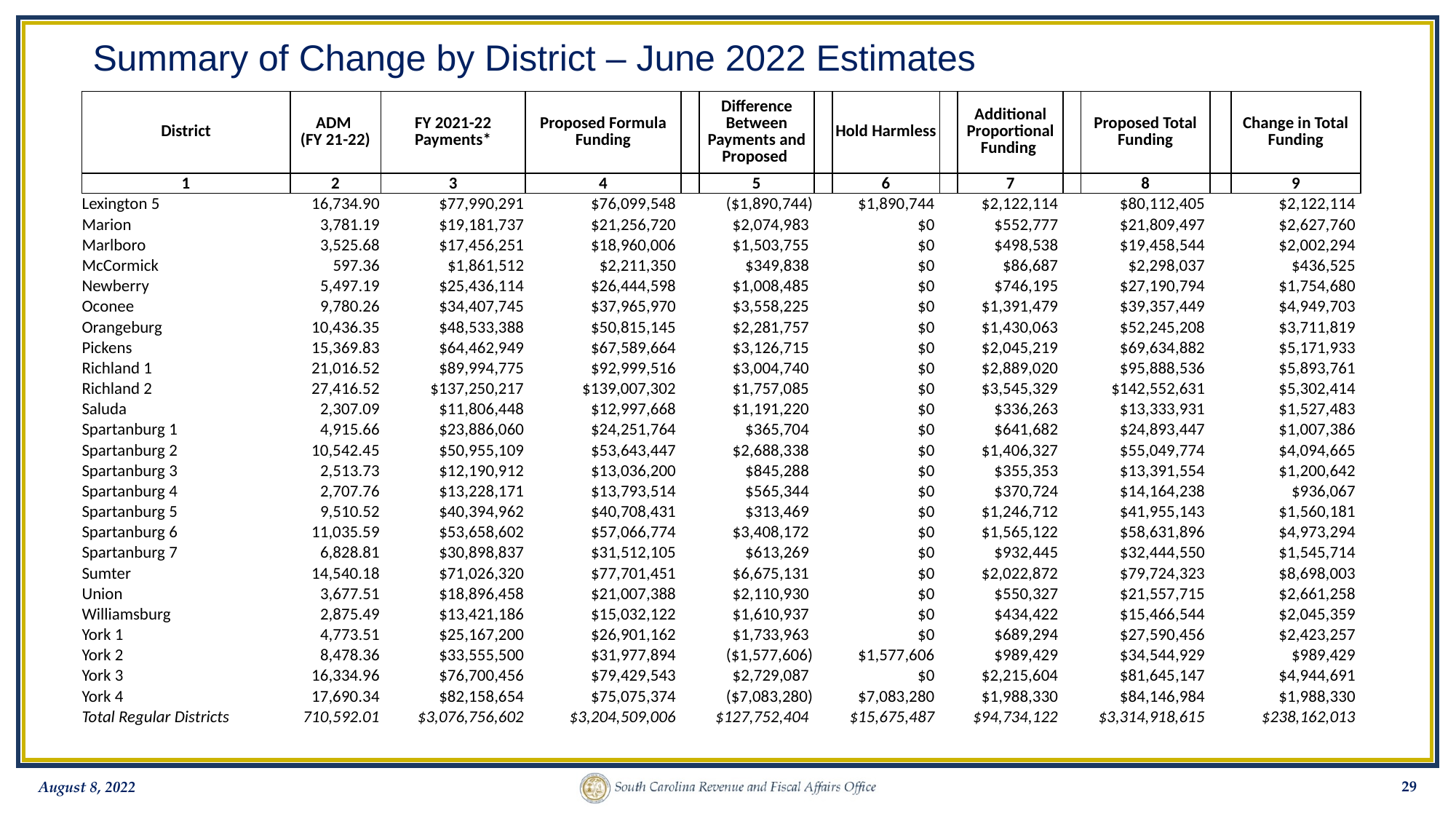

# Summary of Change by District – June 2022 Estimates
| District | ADM (FY 21-22) | FY 2021-22 Payments\* | Proposed Formula Funding |  | Difference Between Payments and Proposed |  | Hold Harmless |  | Additional Proportional Funding |  | Proposed Total Funding |  | Change in Total Funding |
| --- | --- | --- | --- | --- | --- | --- | --- | --- | --- | --- | --- | --- | --- |
| 1 | 2 | 3 | 4 |  | 5 |  | 6 |  | 7 |  | 8 |  | 9 |
| Lexington 5 | 16,734.90 | $77,990,291 | $76,099,548 |  | ($1,890,744) |  | $1,890,744 |  | $2,122,114 |  | $80,112,405 |  | $2,122,114 |
| Marion | 3,781.19 | $19,181,737 | $21,256,720 |  | $2,074,983 |  | $0 |  | $552,777 |  | $21,809,497 |  | $2,627,760 |
| Marlboro | 3,525.68 | $17,456,251 | $18,960,006 |  | $1,503,755 |  | $0 |  | $498,538 |  | $19,458,544 |  | $2,002,294 |
| McCormick | 597.36 | $1,861,512 | $2,211,350 |  | $349,838 |  | $0 |  | $86,687 |  | $2,298,037 |  | $436,525 |
| Newberry | 5,497.19 | $25,436,114 | $26,444,598 |  | $1,008,485 |  | $0 |  | $746,195 |  | $27,190,794 |  | $1,754,680 |
| Oconee | 9,780.26 | $34,407,745 | $37,965,970 |  | $3,558,225 |  | $0 |  | $1,391,479 |  | $39,357,449 |  | $4,949,703 |
| Orangeburg | 10,436.35 | $48,533,388 | $50,815,145 |  | $2,281,757 |  | $0 |  | $1,430,063 |  | $52,245,208 |  | $3,711,819 |
| Pickens | 15,369.83 | $64,462,949 | $67,589,664 |  | $3,126,715 |  | $0 |  | $2,045,219 |  | $69,634,882 |  | $5,171,933 |
| Richland 1 | 21,016.52 | $89,994,775 | $92,999,516 |  | $3,004,740 |  | $0 |  | $2,889,020 |  | $95,888,536 |  | $5,893,761 |
| Richland 2 | 27,416.52 | $137,250,217 | $139,007,302 |  | $1,757,085 |  | $0 |  | $3,545,329 |  | $142,552,631 |  | $5,302,414 |
| Saluda | 2,307.09 | $11,806,448 | $12,997,668 |  | $1,191,220 |  | $0 |  | $336,263 |  | $13,333,931 |  | $1,527,483 |
| Spartanburg 1 | 4,915.66 | $23,886,060 | $24,251,764 |  | $365,704 |  | $0 |  | $641,682 |  | $24,893,447 |  | $1,007,386 |
| Spartanburg 2 | 10,542.45 | $50,955,109 | $53,643,447 |  | $2,688,338 |  | $0 |  | $1,406,327 |  | $55,049,774 |  | $4,094,665 |
| Spartanburg 3 | 2,513.73 | $12,190,912 | $13,036,200 |  | $845,288 |  | $0 |  | $355,353 |  | $13,391,554 |  | $1,200,642 |
| Spartanburg 4 | 2,707.76 | $13,228,171 | $13,793,514 |  | $565,344 |  | $0 |  | $370,724 |  | $14,164,238 |  | $936,067 |
| Spartanburg 5 | 9,510.52 | $40,394,962 | $40,708,431 |  | $313,469 |  | $0 |  | $1,246,712 |  | $41,955,143 |  | $1,560,181 |
| Spartanburg 6 | 11,035.59 | $53,658,602 | $57,066,774 |  | $3,408,172 |  | $0 |  | $1,565,122 |  | $58,631,896 |  | $4,973,294 |
| Spartanburg 7 | 6,828.81 | $30,898,837 | $31,512,105 |  | $613,269 |  | $0 |  | $932,445 |  | $32,444,550 |  | $1,545,714 |
| Sumter | 14,540.18 | $71,026,320 | $77,701,451 |  | $6,675,131 |  | $0 |  | $2,022,872 |  | $79,724,323 |  | $8,698,003 |
| Union | 3,677.51 | $18,896,458 | $21,007,388 |  | $2,110,930 |  | $0 |  | $550,327 |  | $21,557,715 |  | $2,661,258 |
| Williamsburg | 2,875.49 | $13,421,186 | $15,032,122 |  | $1,610,937 |  | $0 |  | $434,422 |  | $15,466,544 |  | $2,045,359 |
| York 1 | 4,773.51 | $25,167,200 | $26,901,162 |  | $1,733,963 |  | $0 |  | $689,294 |  | $27,590,456 |  | $2,423,257 |
| York 2 | 8,478.36 | $33,555,500 | $31,977,894 |  | ($1,577,606) |  | $1,577,606 |  | $989,429 |  | $34,544,929 |  | $989,429 |
| York 3 | 16,334.96 | $76,700,456 | $79,429,543 |  | $2,729,087 |  | $0 |  | $2,215,604 |  | $81,645,147 |  | $4,944,691 |
| York 4 | 17,690.34 | $82,158,654 | $75,075,374 |  | ($7,083,280) |  | $7,083,280 |  | $1,988,330 |  | $84,146,984 |  | $1,988,330 |
| Total Regular Districts | 710,592.01 | $3,076,756,602 | $3,204,509,006 |  | $127,752,404 |  | $15,675,487 |  | $94,734,122 |  | $3,314,918,615 |  | $238,162,013 |
29
August 8, 2022